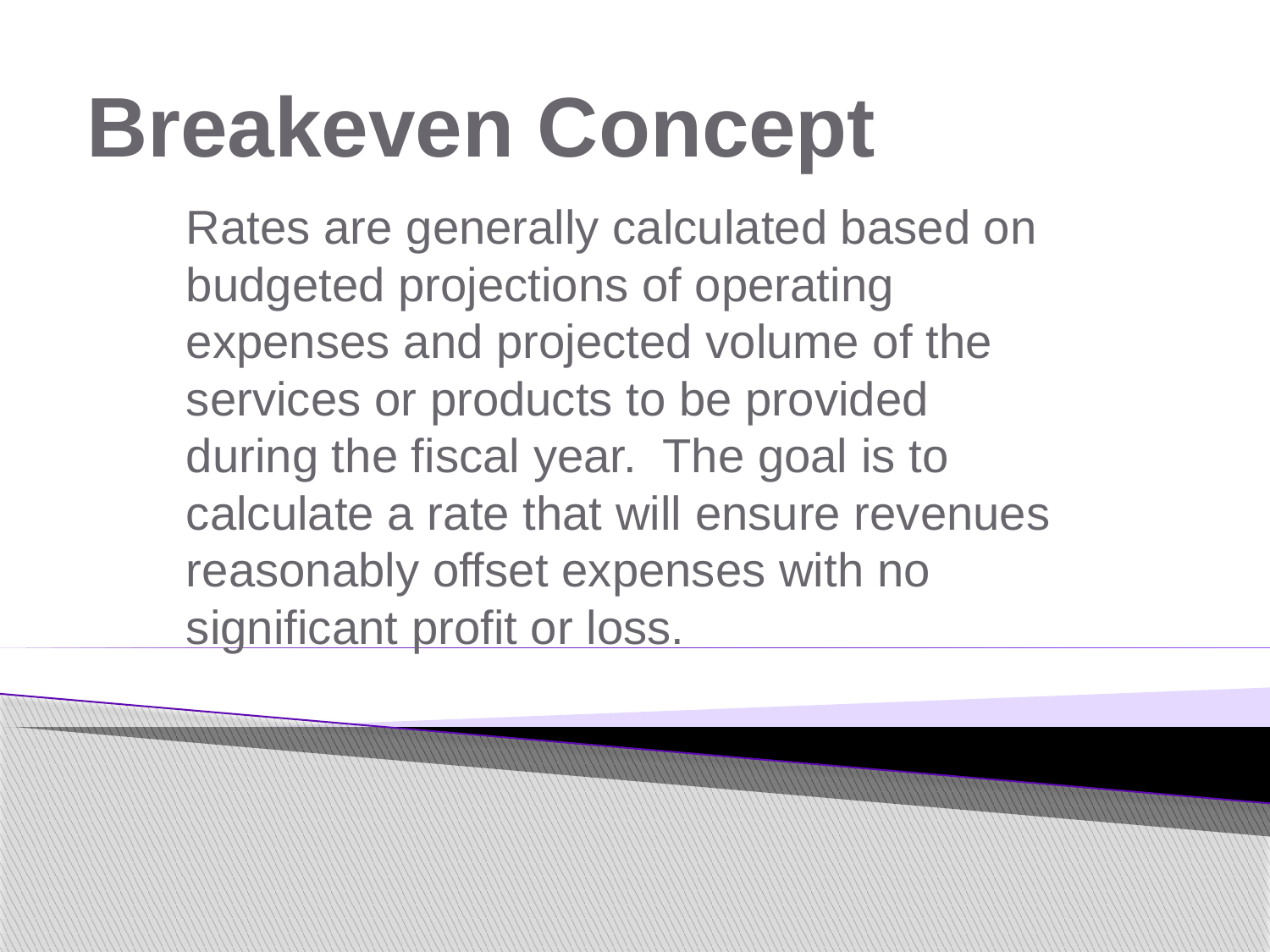

# Breakeven Concept
Rates are generally calculated based on budgeted projections of operating expenses and projected volume of the services or products to be provided during the fiscal year.  The goal is to calculate a rate that will ensure revenues reasonably offset expenses with no significant profit or loss.